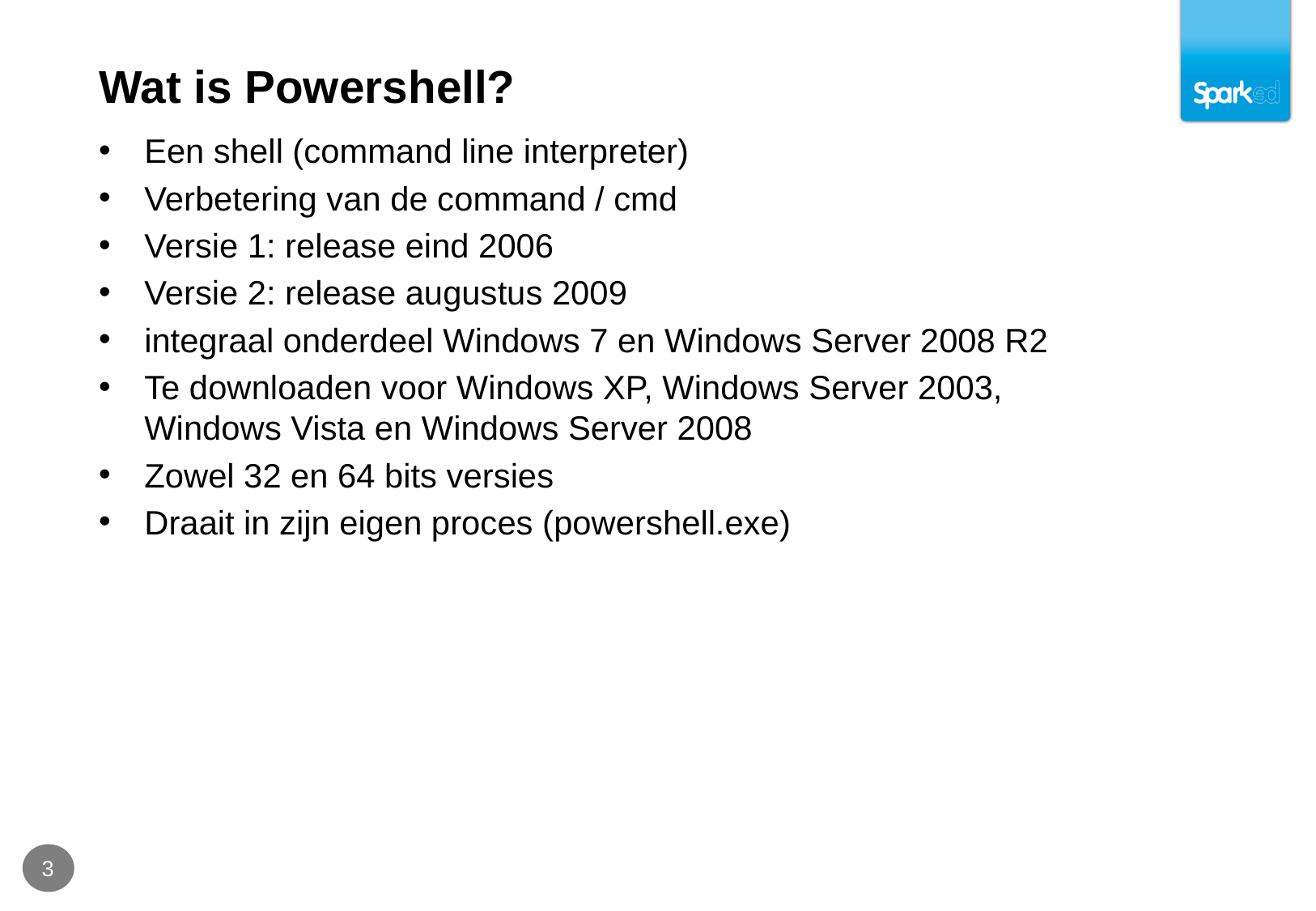

# Wat is Powershell?
Een shell (command line interpreter)
Verbetering van de command / cmd
Versie 1: release eind 2006
Versie 2: release augustus 2009
integraal onderdeel Windows 7 en Windows Server 2008 R2
Te downloaden voor Windows XP, Windows Server 2003, Windows Vista en Windows Server 2008
Zowel 32 en 64 bits versies
Draait in zijn eigen proces (powershell.exe)

3